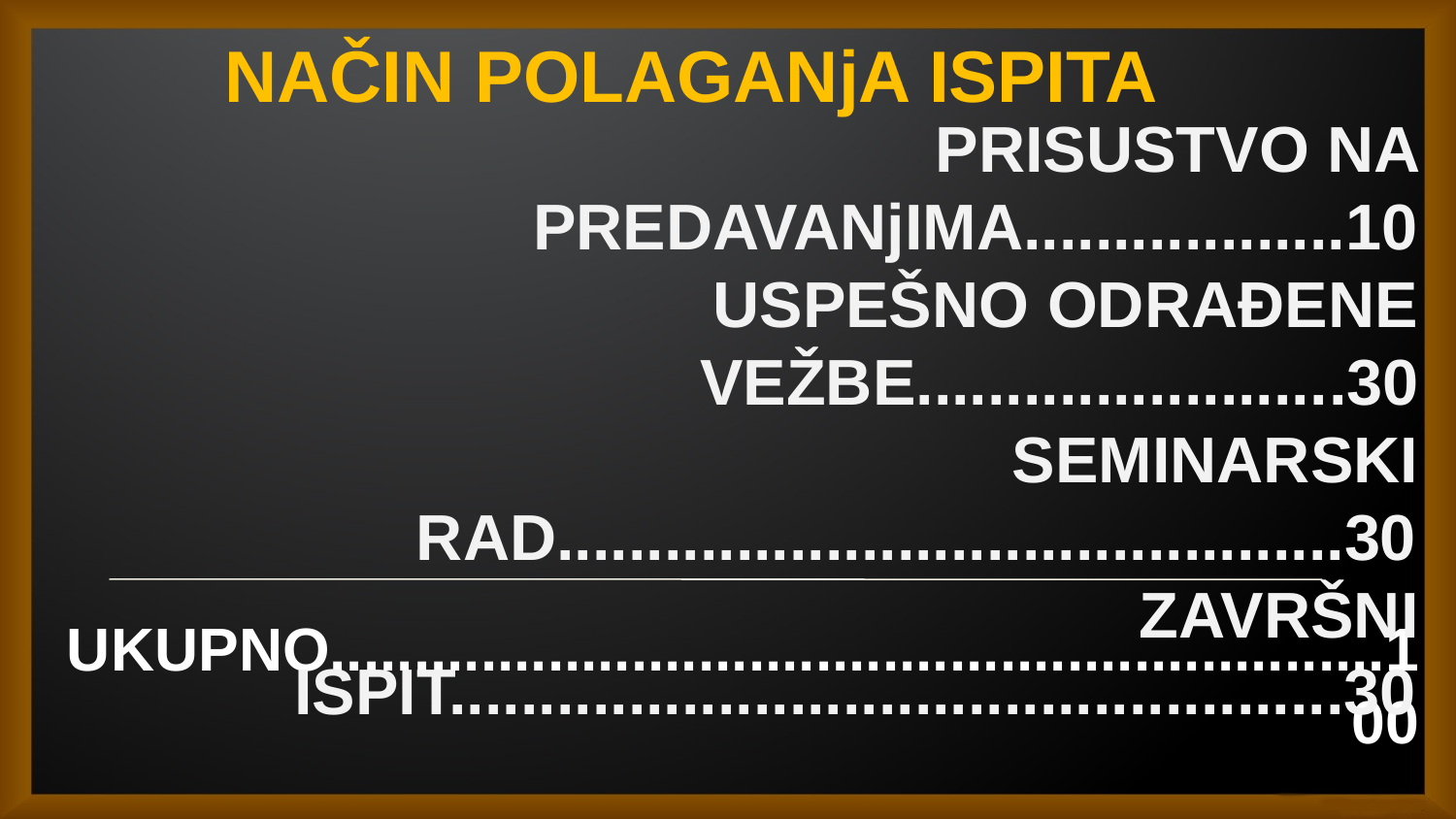

NAČIN POLAGANjA ISPITA
PRISUSTVO NA PREDAVANjIMA..................10
USPEŠNO ODRAĐENE VEŽBE........................30
SEMINARSKI RAD............................................30
ZAVRŠNI ISPIT..................................................30

UKUPNO...............................................................100